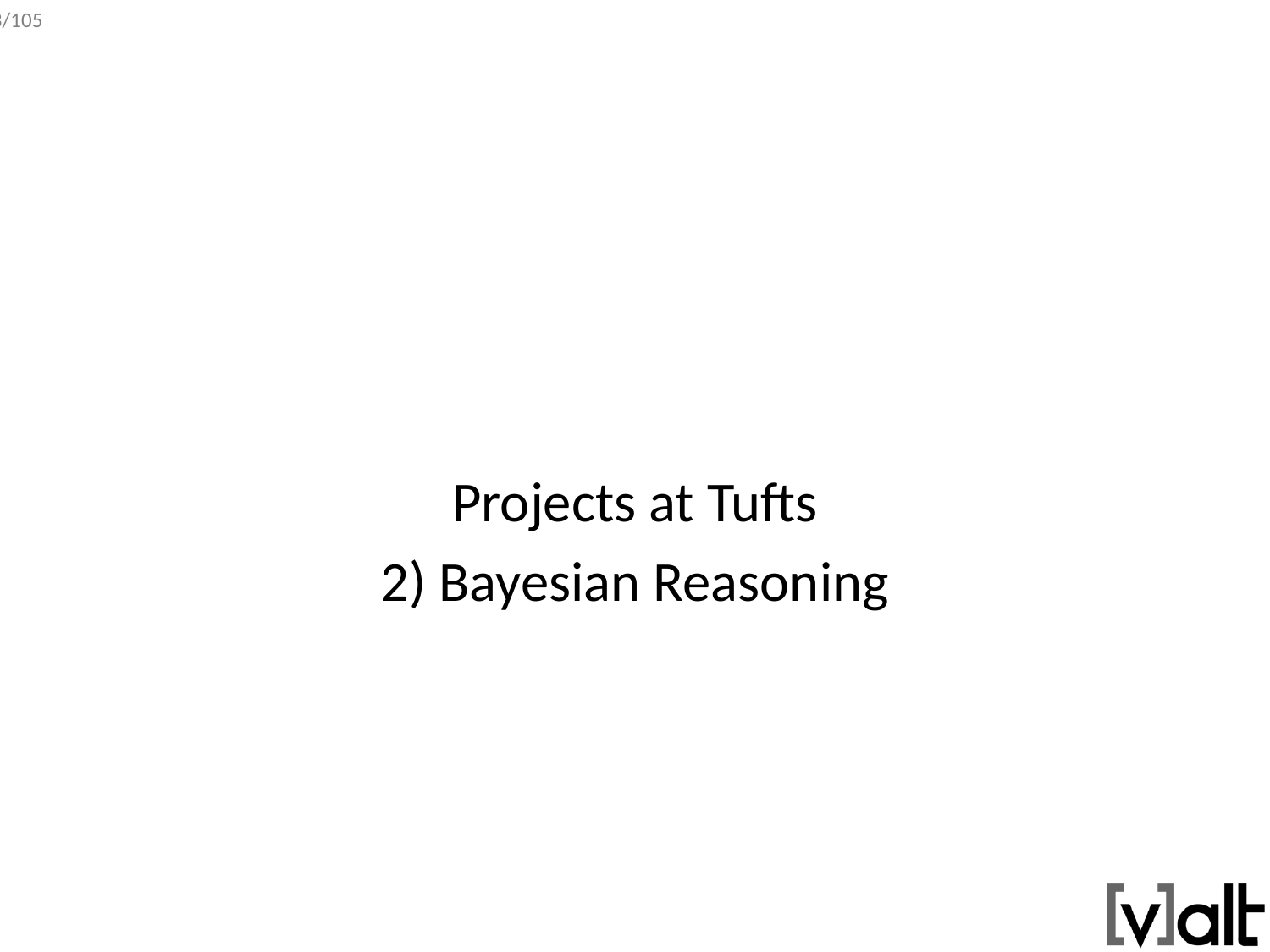

#

Projects at Tufts
2) Bayesian Reasoning